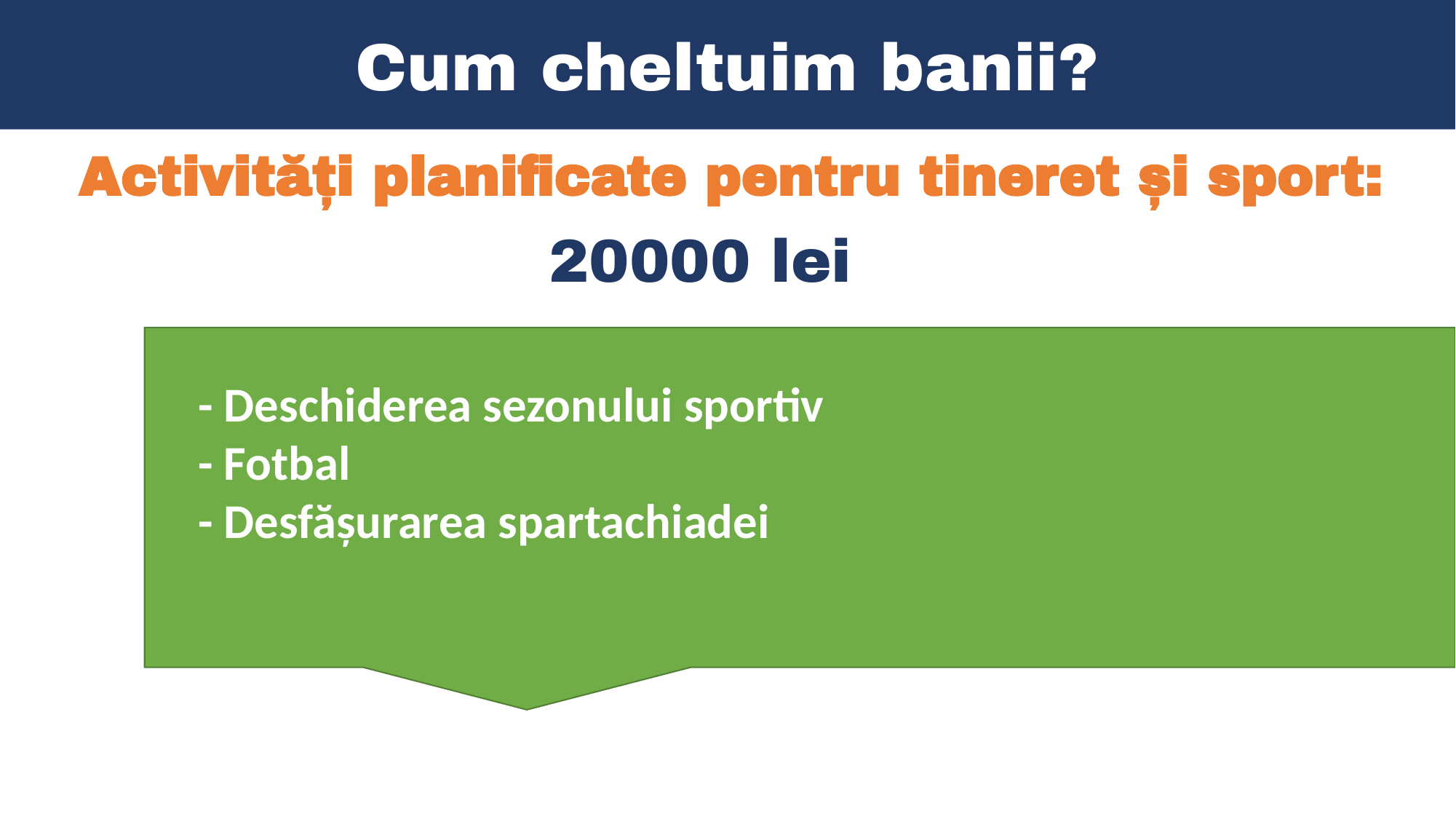

# Cum cheltuim banii?
Activități planificate pentru tineret și sport:
20000 lei

xx km de
drum reparate
- Deschiderea sezonului sportiv
- Fotbal
- Desfășurarea spartachiadei